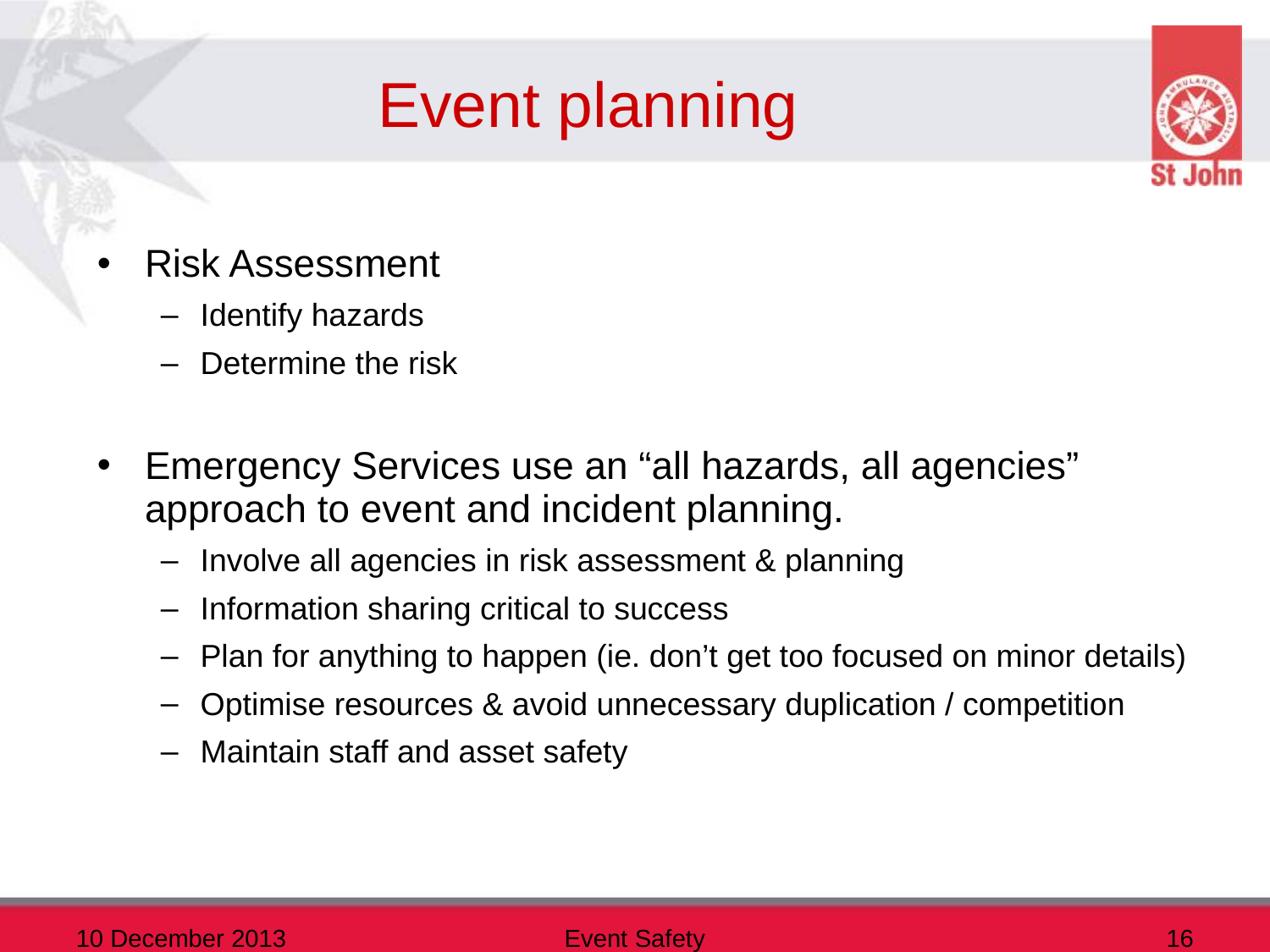

# Event planning
Risk Assessment
Identify hazards
Determine the risk

Emergency Services use an “all hazards, all agencies” approach to event and incident planning.
Involve all agencies in risk assessment & planning
Information sharing critical to success
Plan for anything to happen (ie. don’t get too focused on minor details)
Optimise resources & avoid unnecessary duplication / competition
Maintain staff and asset safety

10 December 2013
Event Safety
16